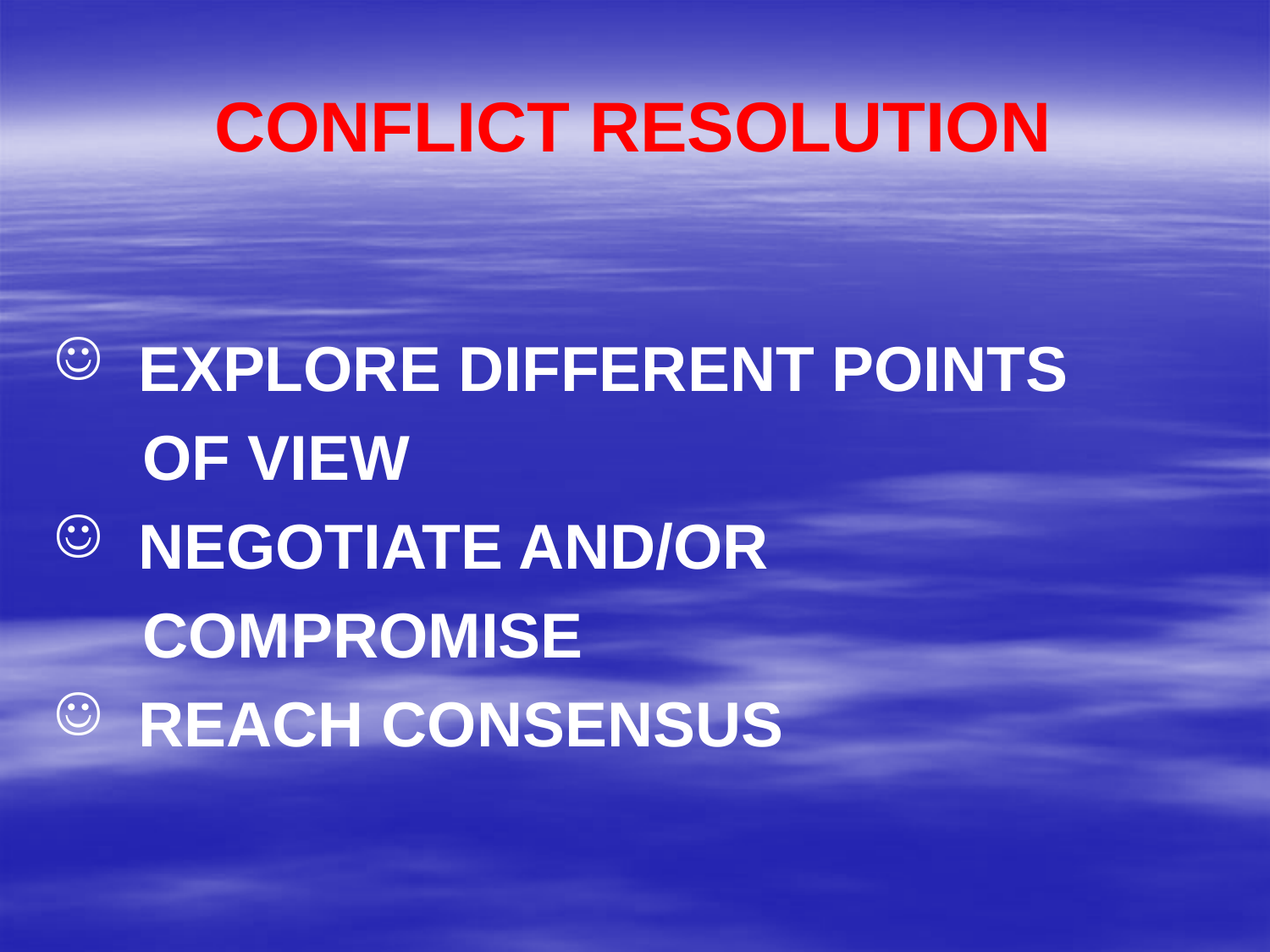

# CONFLICT RESOLUTION

  EXPLORE DIFFERENT POINTS
     OF VIEW
  NEGOTIATE AND/OR
     COMPROMISE
  REACH CONSENSUS